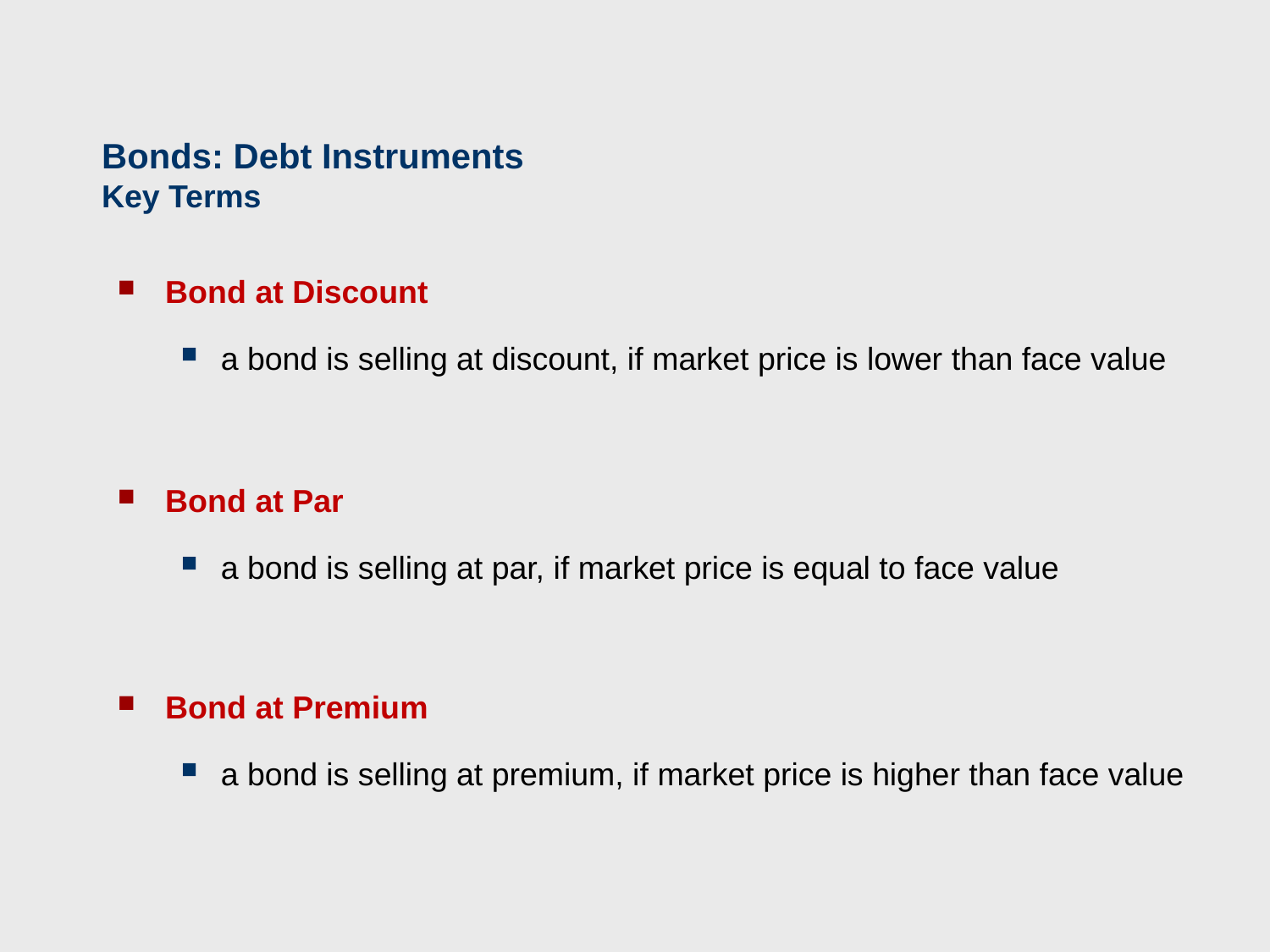

Bonds: Debt Instruments
Key Terms
Bond at Discount
a bond is selling at discount, if market price is lower than face value

Bond at Par
a bond is selling at par, if market price is equal to face value

Bond at Premium
a bond is selling at premium, if market price is higher than face value